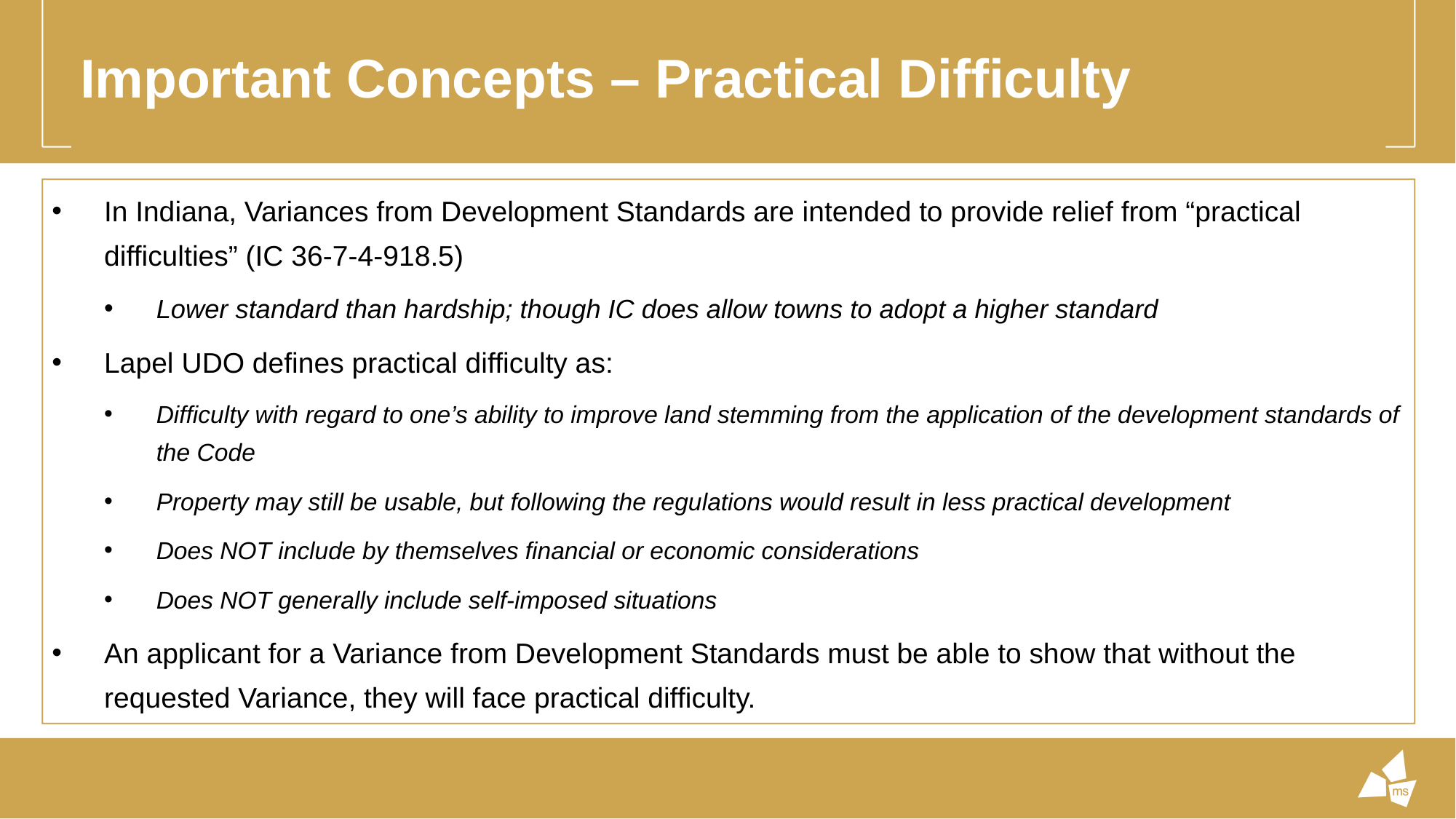

# Important Concepts – Practical Difficulty
In Indiana, Variances from Development Standards are intended to provide relief from “practical difficulties” (IC 36-7-4-918.5)
Lower standard than hardship; though IC does allow towns to adopt a higher standard
Lapel UDO defines practical difficulty as:
Difficulty with regard to one’s ability to improve land stemming from the application of the development standards of the Code
Property may still be usable, but following the regulations would result in less practical development
Does NOT include by themselves financial or economic considerations
Does NOT generally include self-imposed situations
An applicant for a Variance from Development Standards must be able to show that without the requested Variance, they will face practical difficulty.